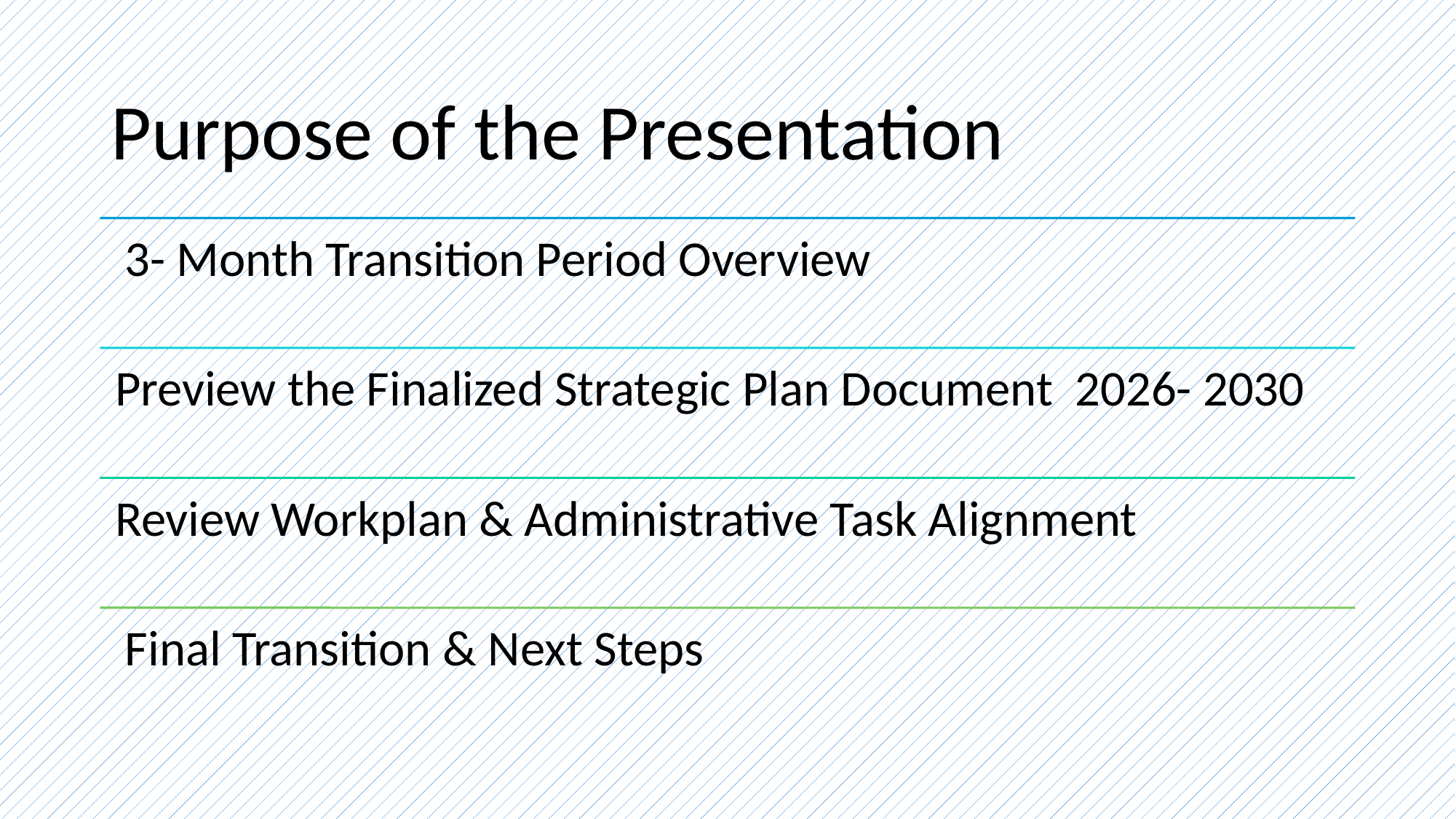

# Purpose of the Presentation
 3- Month Transition Period Overview
Preview the Finalized Strategic Plan Document  2026- 2030
Review Workplan & Administrative Task Alignment
 Final Transition & Next Steps